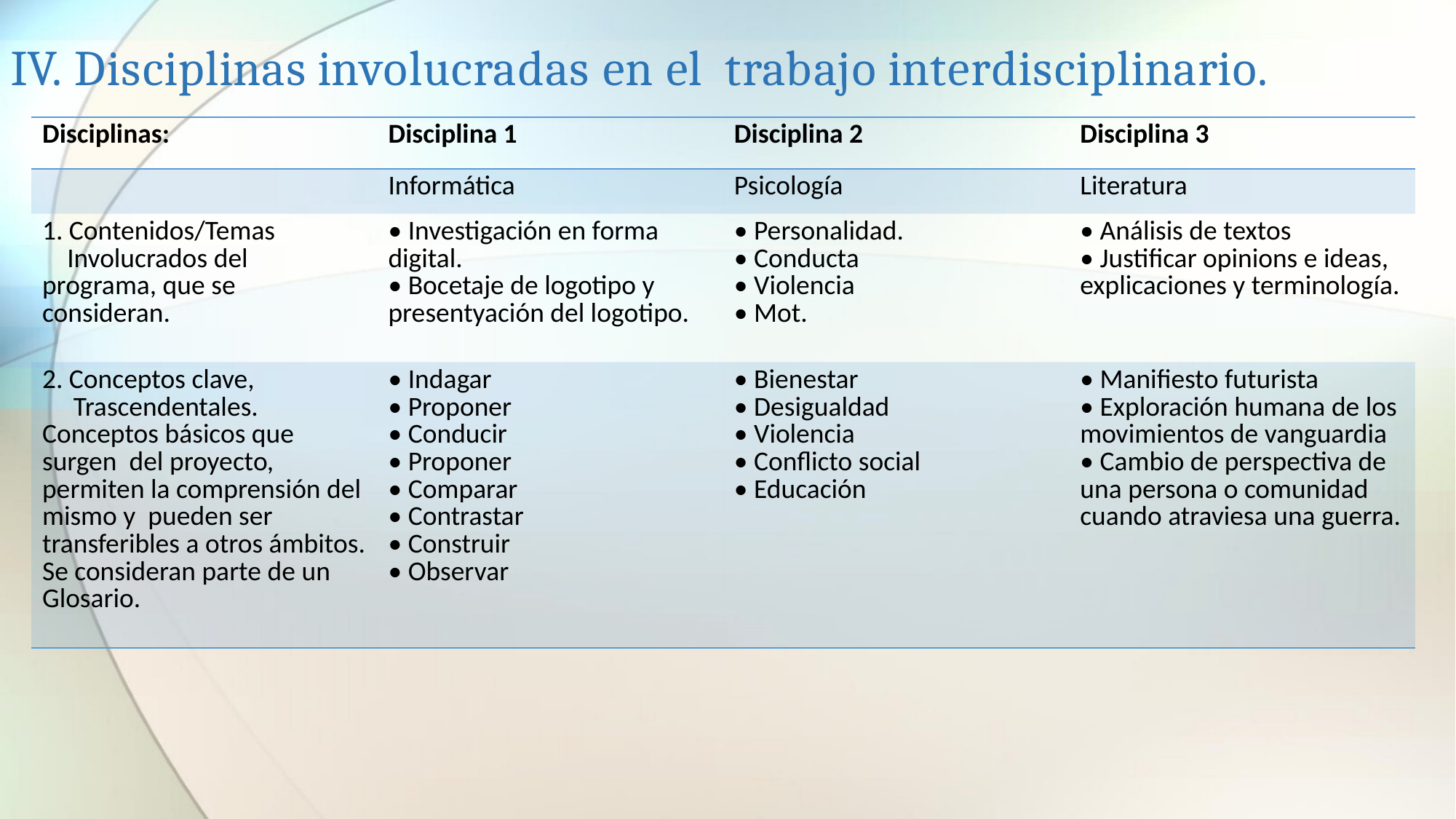

# IV. Disciplinas involucradas en el  trabajo interdisciplinario.
| Disciplinas: | Disciplina 1 | Disciplina 2 | Disciplina 3 |
| --- | --- | --- | --- |
|  | Informática | Psicología | Literatura |
| 1. Contenidos/Temas Involucrados del programa, que se consideran. | • Investigación en forma digital. • Bocetaje de logotipo y presentyación del logotipo. | • Personalidad. • Conducta • Violencia • Mot. | • Análisis de textos • Justificar opinions e ideas, explicaciones y terminología. |
| 2. Conceptos clave, Trascendentales. Conceptos básicos que surgen del proyecto, permiten la comprensión del mismo y pueden ser transferibles a otros ámbitos. Se consideran parte de un Glosario. | • Indagar • Proponer • Conducir • Proponer • Comparar • Contrastar • Construir • Observar | • Bienestar • Desigualdad • Violencia • Conflicto social • Educación | • Manifiesto futurista • Exploración humana de los movimientos de vanguardia • Cambio de perspectiva de una persona o comunidad cuando atraviesa una guerra. |